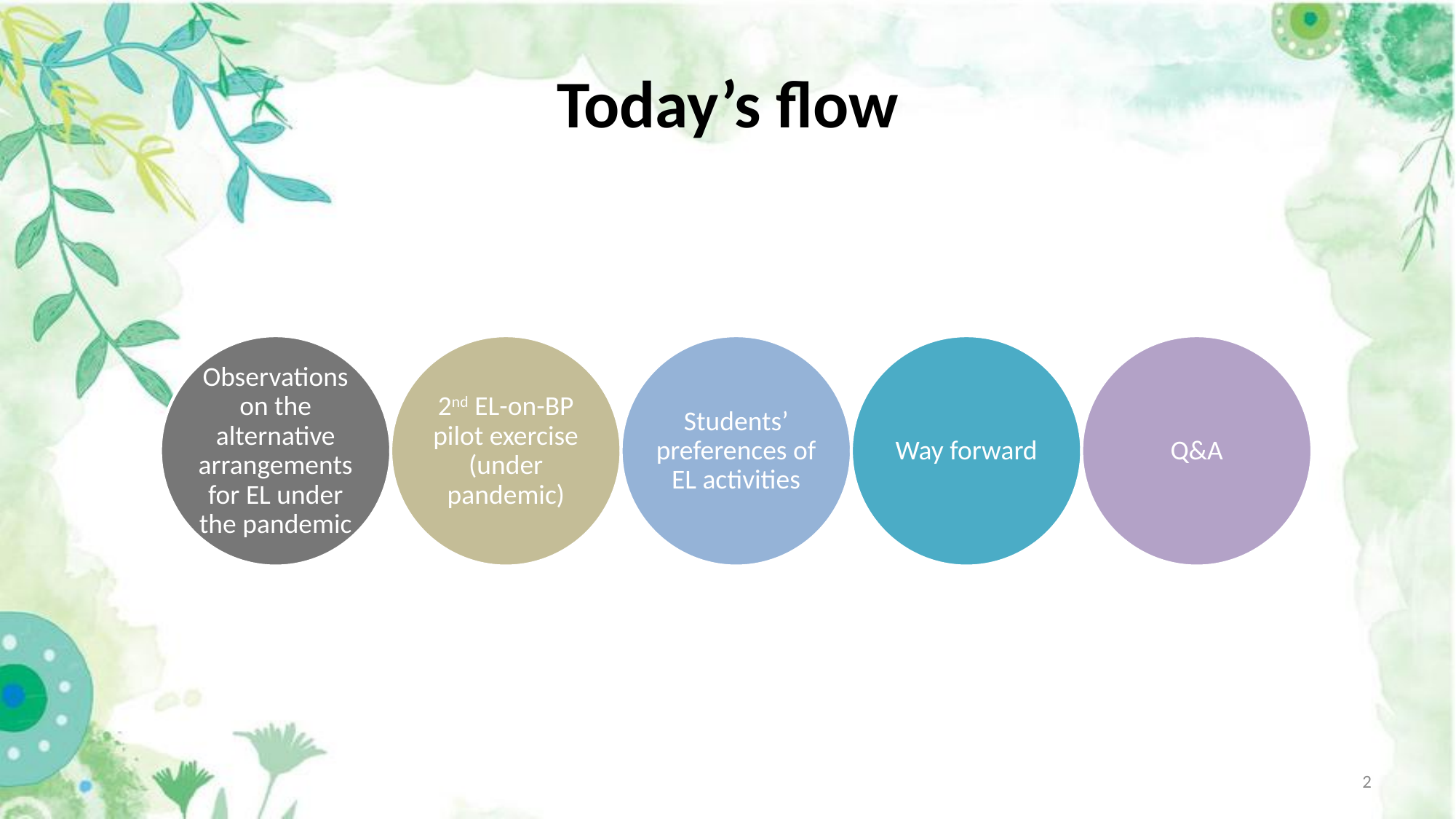

# Today’s flow
Observations on the alternative arrangements for EL under the pandemic
2nd EL-on-BP pilot exercise (under pandemic)
Students’ preferences of EL activities
Way forward
Q&A
2